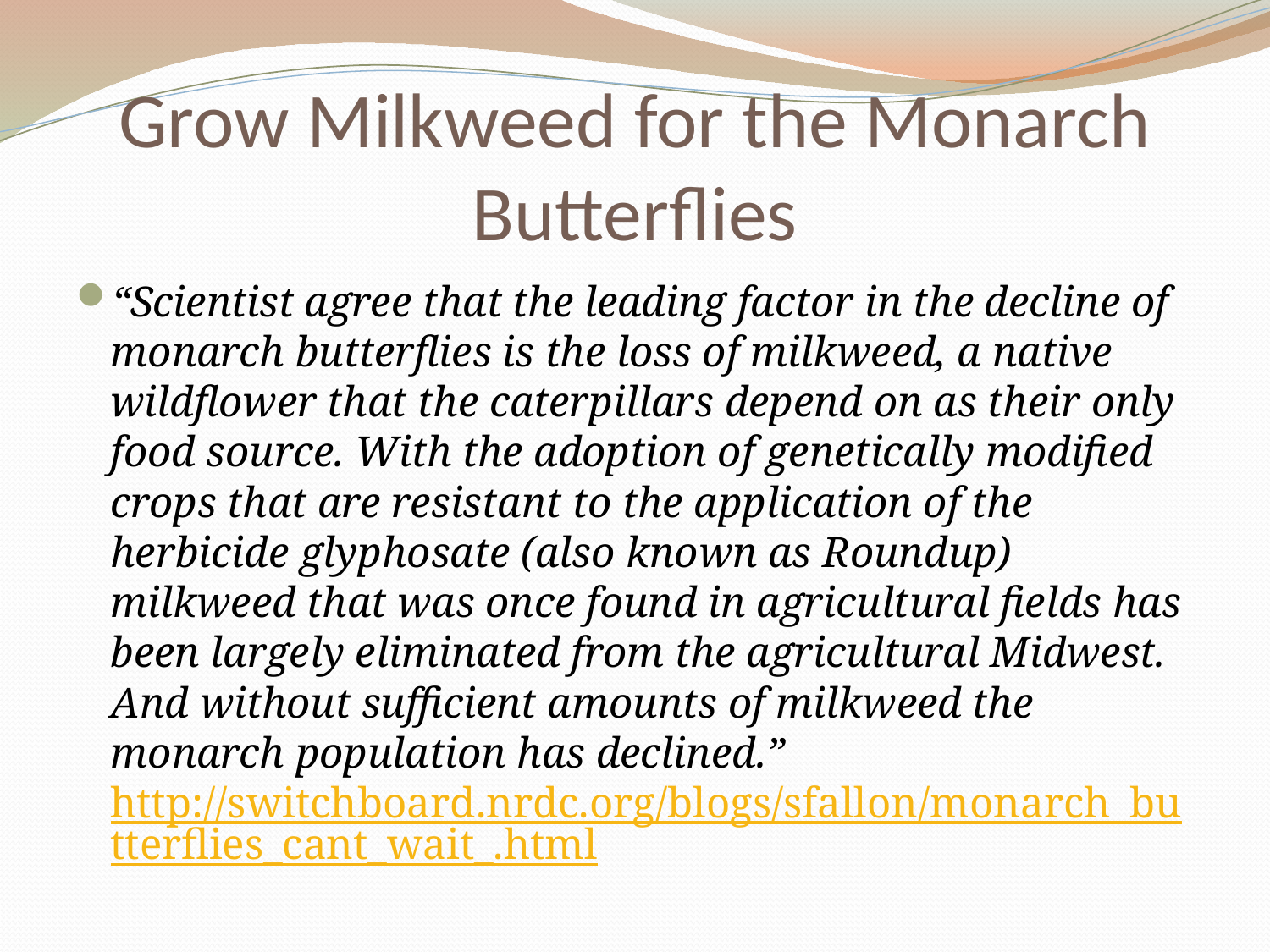

# Grow Milkweed for the Monarch Butterflies
“Scientist agree that the leading factor in the decline of monarch butterflies is the loss of milkweed, a native wildflower that the caterpillars depend on as their only food source. With the adoption of genetically modified crops that are resistant to the application of the herbicide glyphosate (also known as Roundup) milkweed that was once found in agricultural fields has been largely eliminated from the agricultural Midwest. And without sufficient amounts of milkweed the monarch population has declined.” http://switchboard.nrdc.org/blogs/sfallon/monarch_butterflies_cant_wait_.html